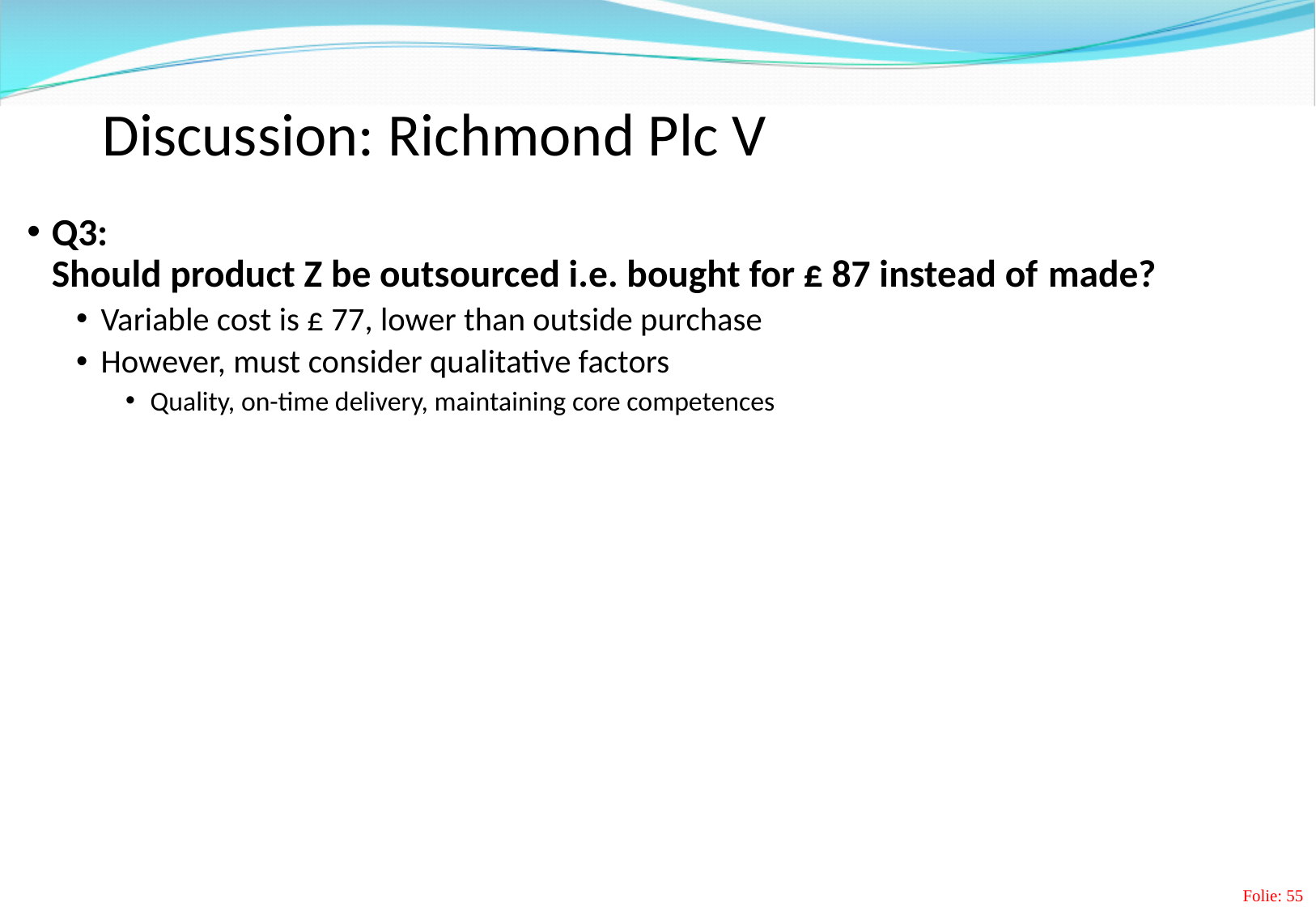

# Discussion: Richmond Plc V
Q3:
Should product Z be outsourced i.e. bought for £ 87 instead of made?
Variable cost is £ 77, lower than outside purchase
However, must consider qualitative factors
Quality, on-time delivery, maintaining core competences